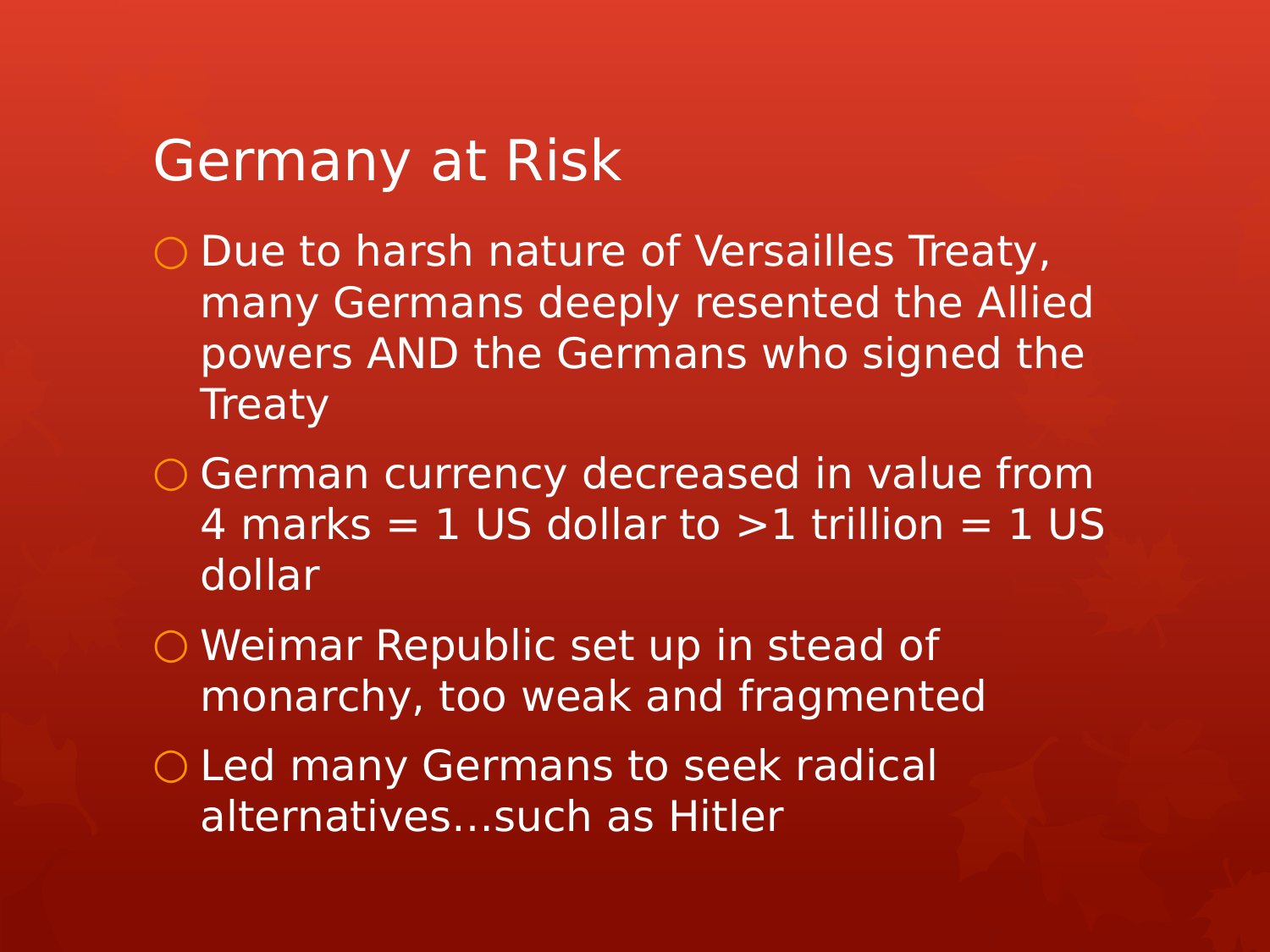

# Germany at Risk
Due to harsh nature of Versailles Treaty, many Germans deeply resented the Allied powers AND the Germans who signed the Treaty
German currency decreased in value from 4 marks = 1 US dollar to >1 trillion = 1 US dollar
Weimar Republic set up in stead of monarchy, too weak and fragmented
Led many Germans to seek radical alternatives…such as Hitler